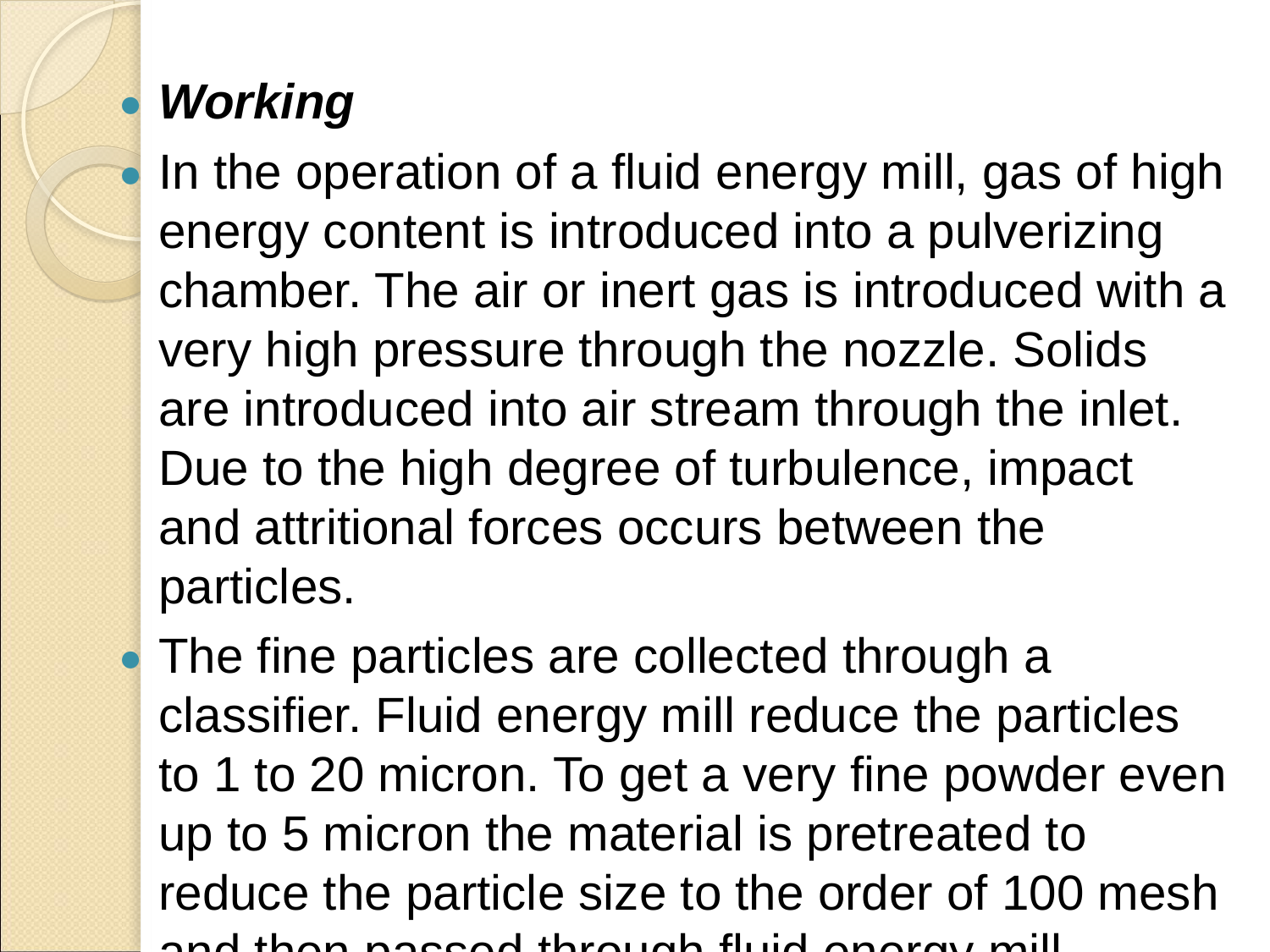

Working
In the operation of a fluid energy mill, gas of high energy content is introduced into a pulverizing chamber. The air or inert gas is introduced with a very high pressure through the nozzle. Solids are introduced into air stream through the inlet. Due to the high degree of turbulence, impact and attritional forces occurs between the particles.
The fine particles are collected through a classifier. Fluid energy mill reduce the particles to 1 to 20 micron. To get a very fine powder even up to 5 micron the material is pretreated to reduce the particle size to the order of 100 mesh and then passed through fluid energy mill.